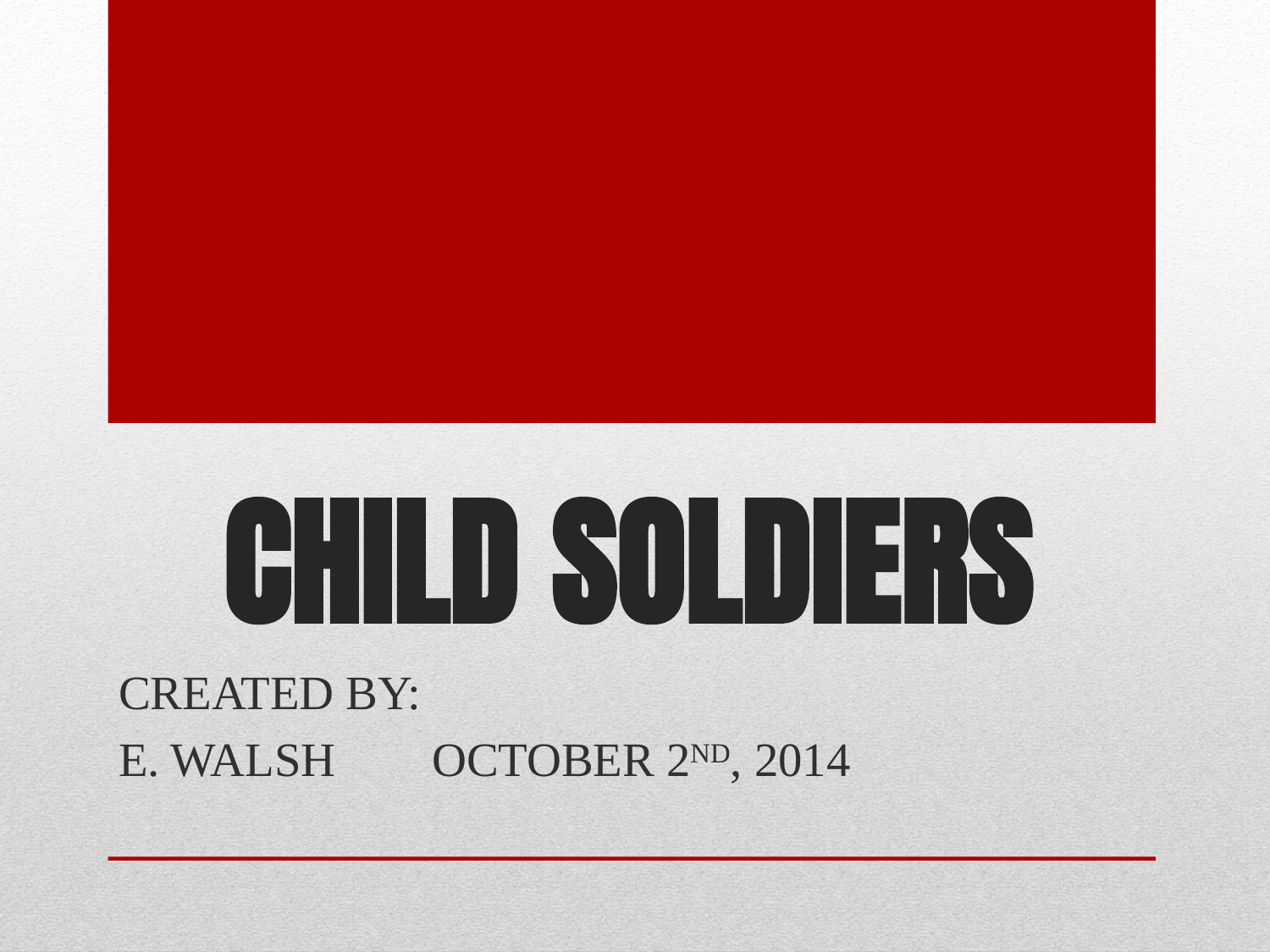

# CHILD SOLDIERS
CREATED BY:
E. WALSH        OCTOBER 2ND, 2014